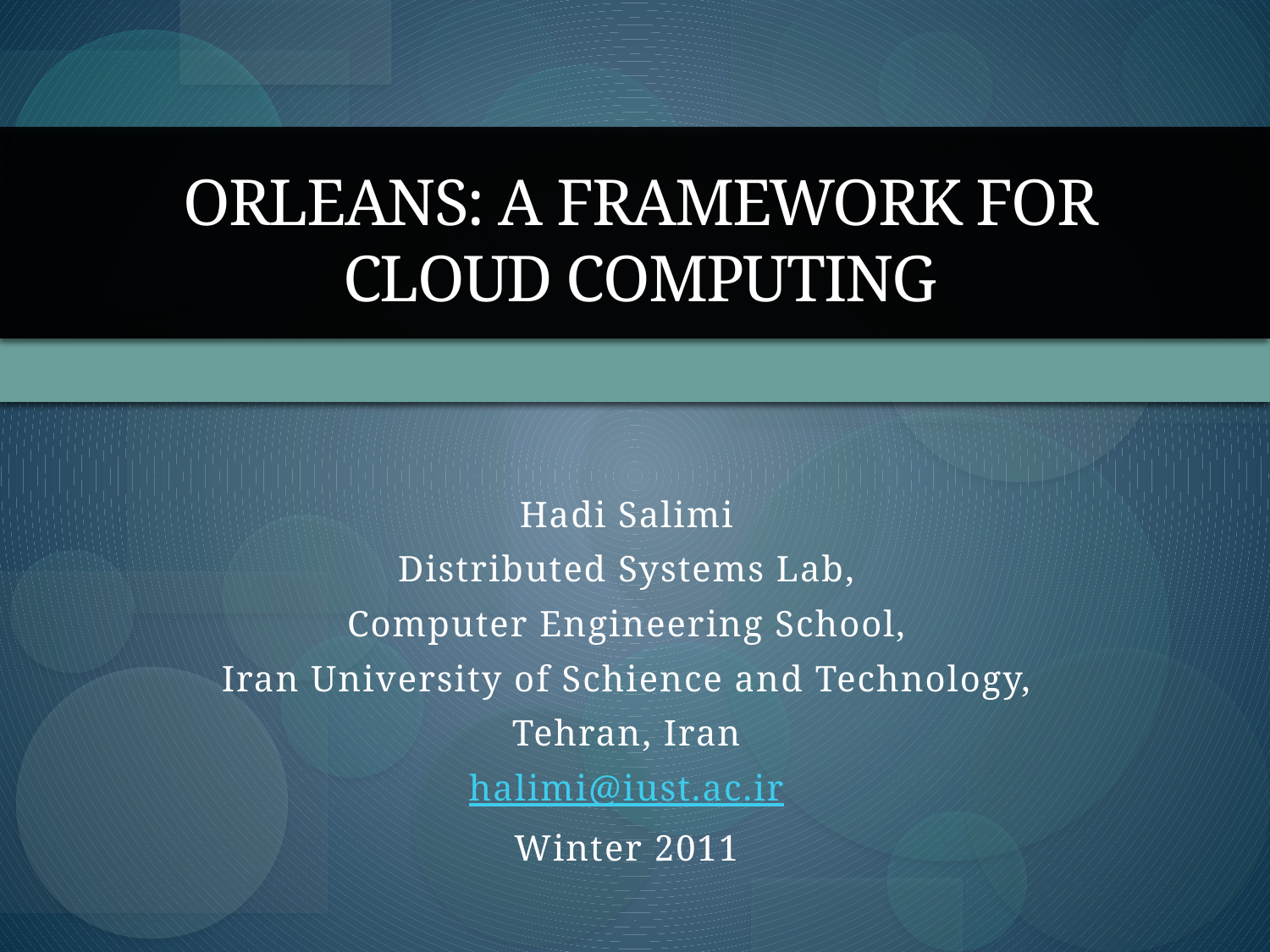

# Orleans: A framework for cloud computing
Hadi Salimi
Distributed Systems Lab,
Computer Engineering School,
Iran University of Schience and Technology,
Tehran, Iran
halimi@iust.ac.ir
Winter 2011